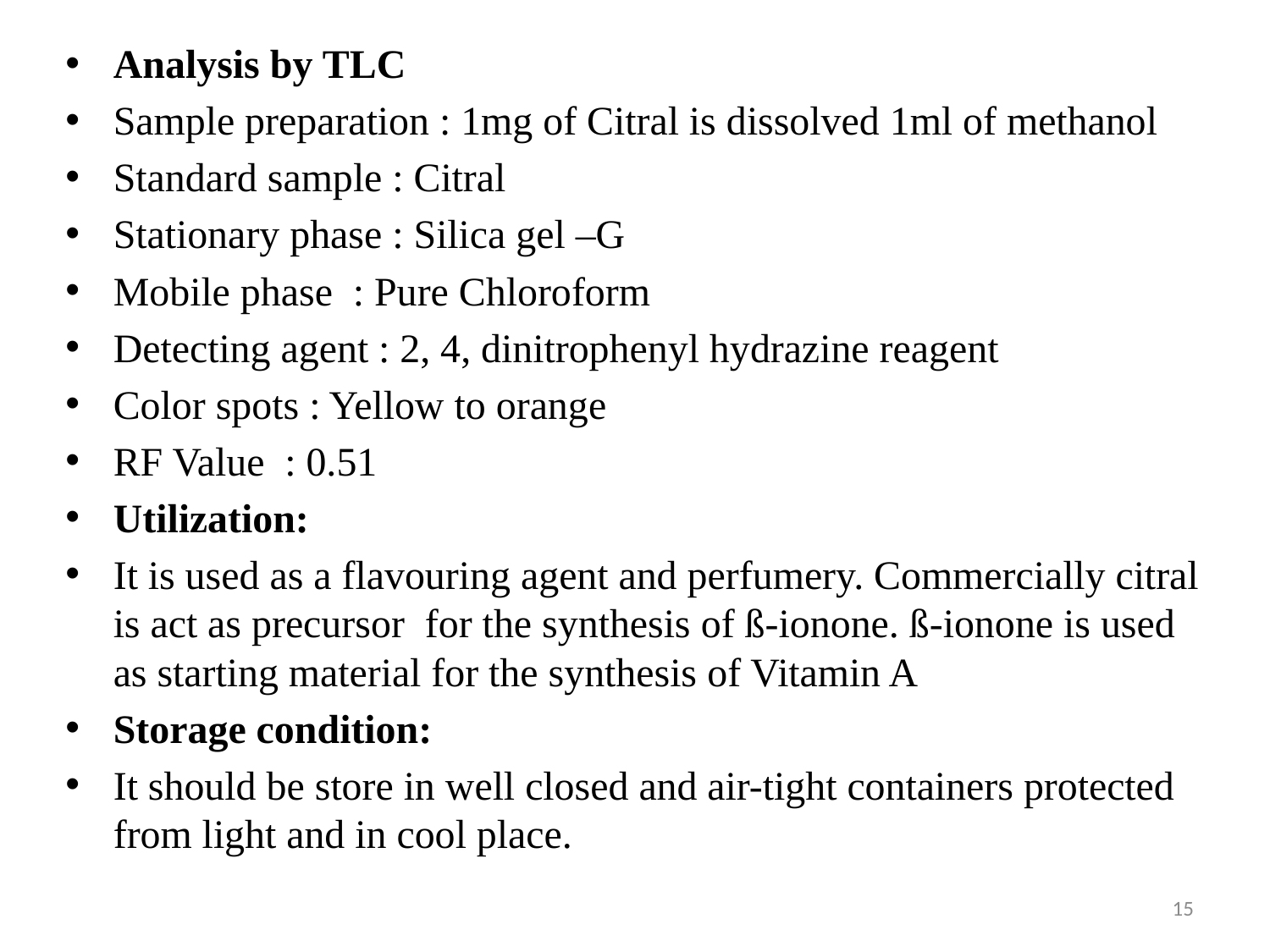

Analysis by TLC
Sample preparation : 1mg of Citral is dissolved 1ml of methanol
Standard sample : Citral
Stationary phase : Silica gel –G
Mobile phase  : Pure Chloroform
Detecting agent : 2, 4, dinitrophenyl hydrazine reagent
Color spots : Yellow to orange
RF Value  : 0.51
Utilization:
It is used as a flavouring agent and perfumery. Commercially citral is act as precursor  for the synthesis of ß-ionone. ß-ionone is used as starting material for the synthesis of Vitamin A
Storage condition:
It should be store in well closed and air-tight containers protected from light and in cool place.
15